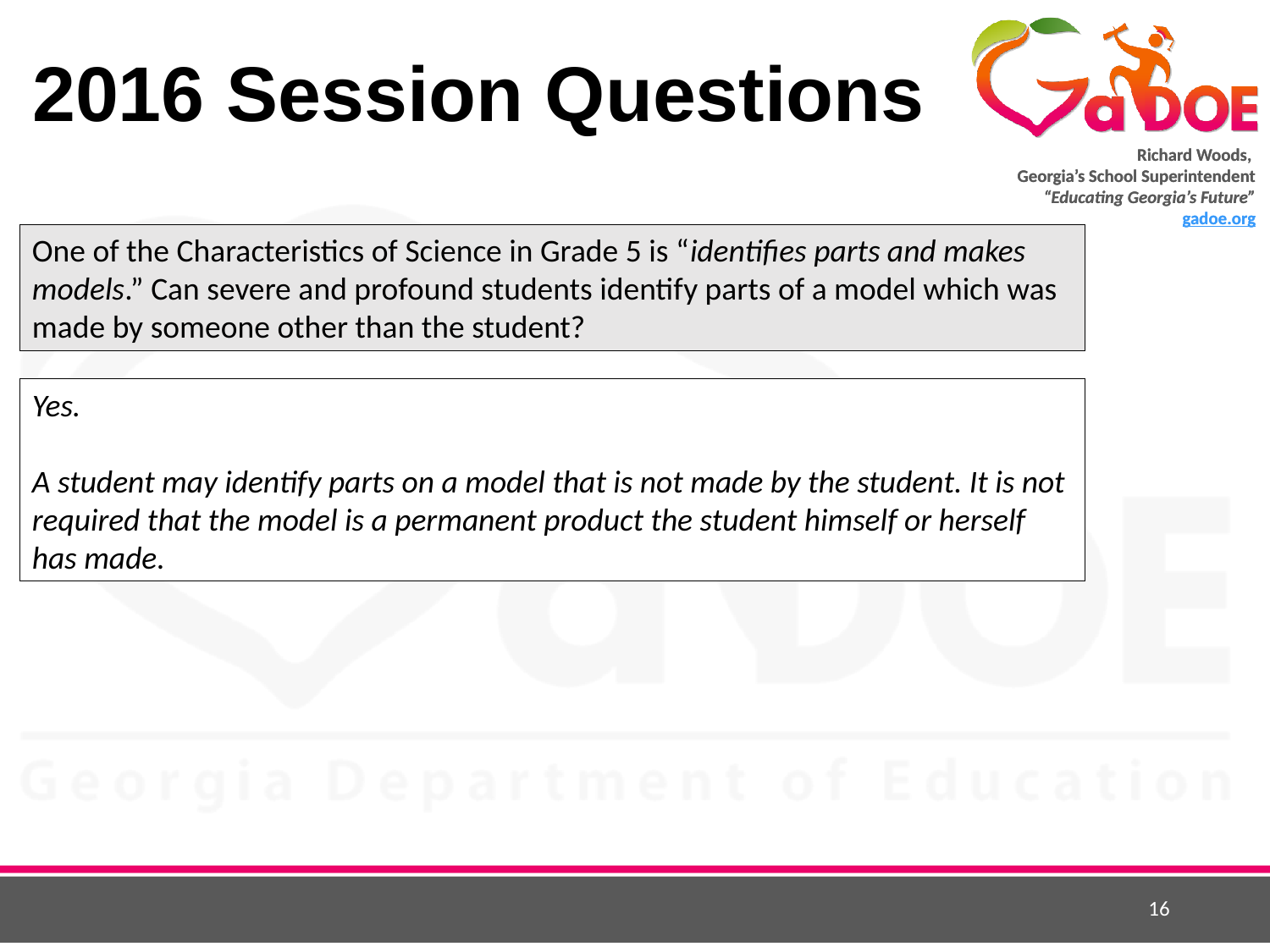

# 2016 Session Questions
One of the Characteristics of Science in Grade 5 is “identifies parts and makes models.” Can severe and profound students identify parts of a model which was made by someone other than the student?
Yes.

A student may identify parts on a model that is not made by the student. It is not required that the model is a permanent product the student himself or herself has made.
16